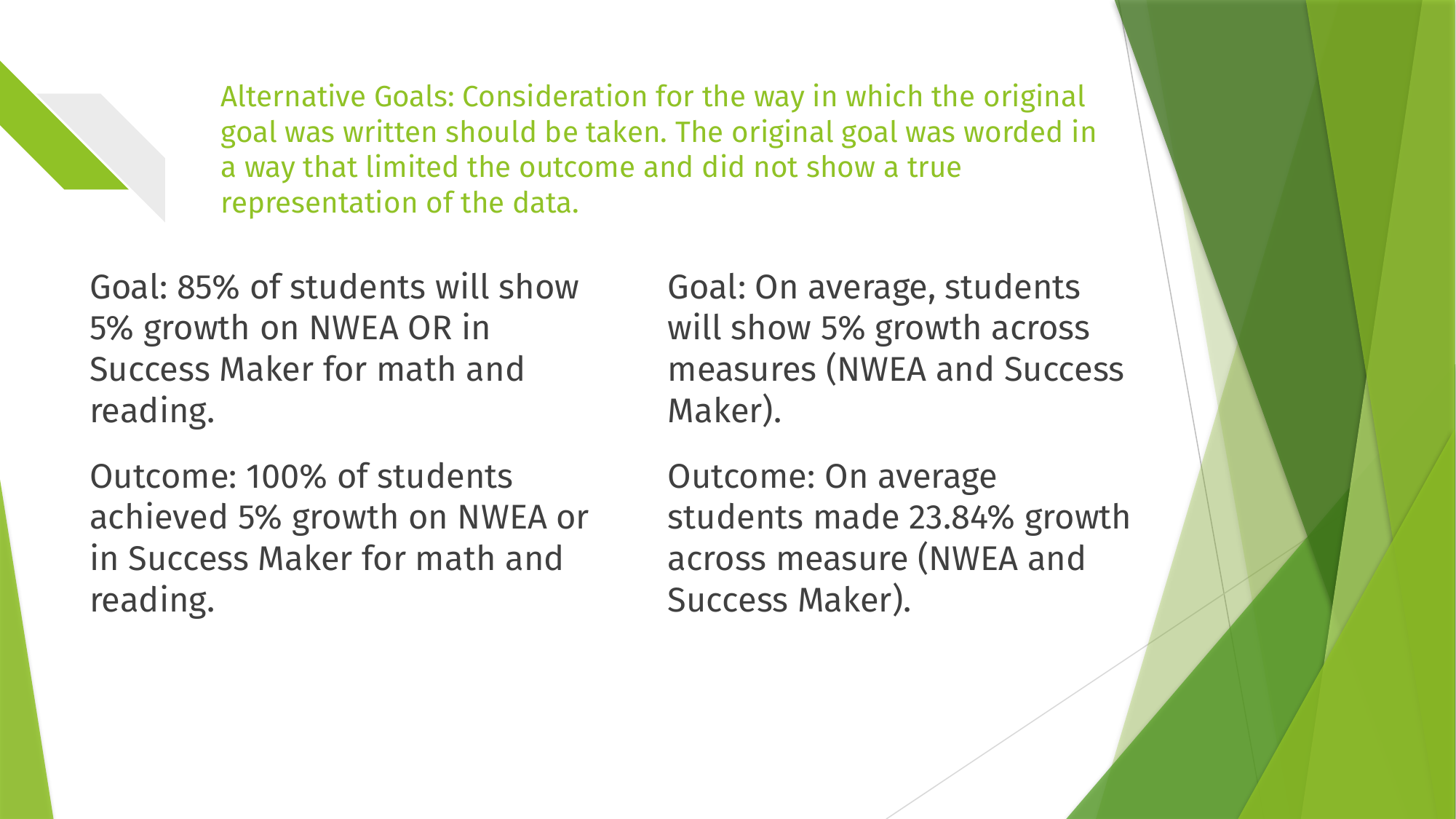

# Alternative Goals: Consideration for the way in which the original goal was written should be taken. The original goal was worded in a way that limited the outcome and did not show a true representation of the data.
Goal: 85% of students will show 5% growth on NWEA OR in  Success Maker for math and reading.
Outcome: 100% of students achieved 5% growth on NWEA or in Success Maker for math and reading.
Goal: On average, students will show 5% growth across measures (NWEA and Success Maker).
Outcome: On average students made 23.84% growth across measure (NWEA and Success Maker).